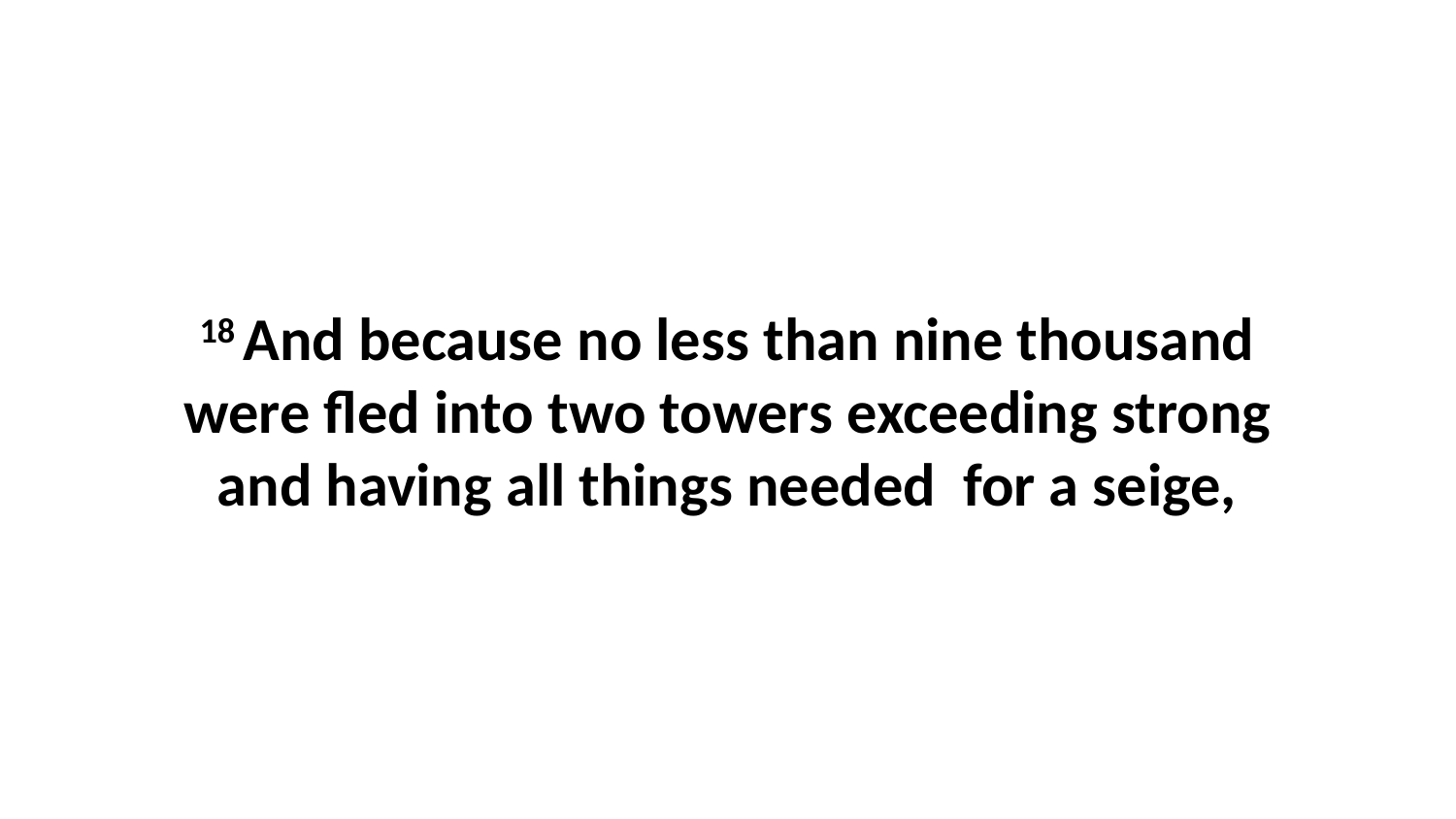

18 And because no less than nine thousand were fled into two towers exceeding strong and having all things needed  for a seige,